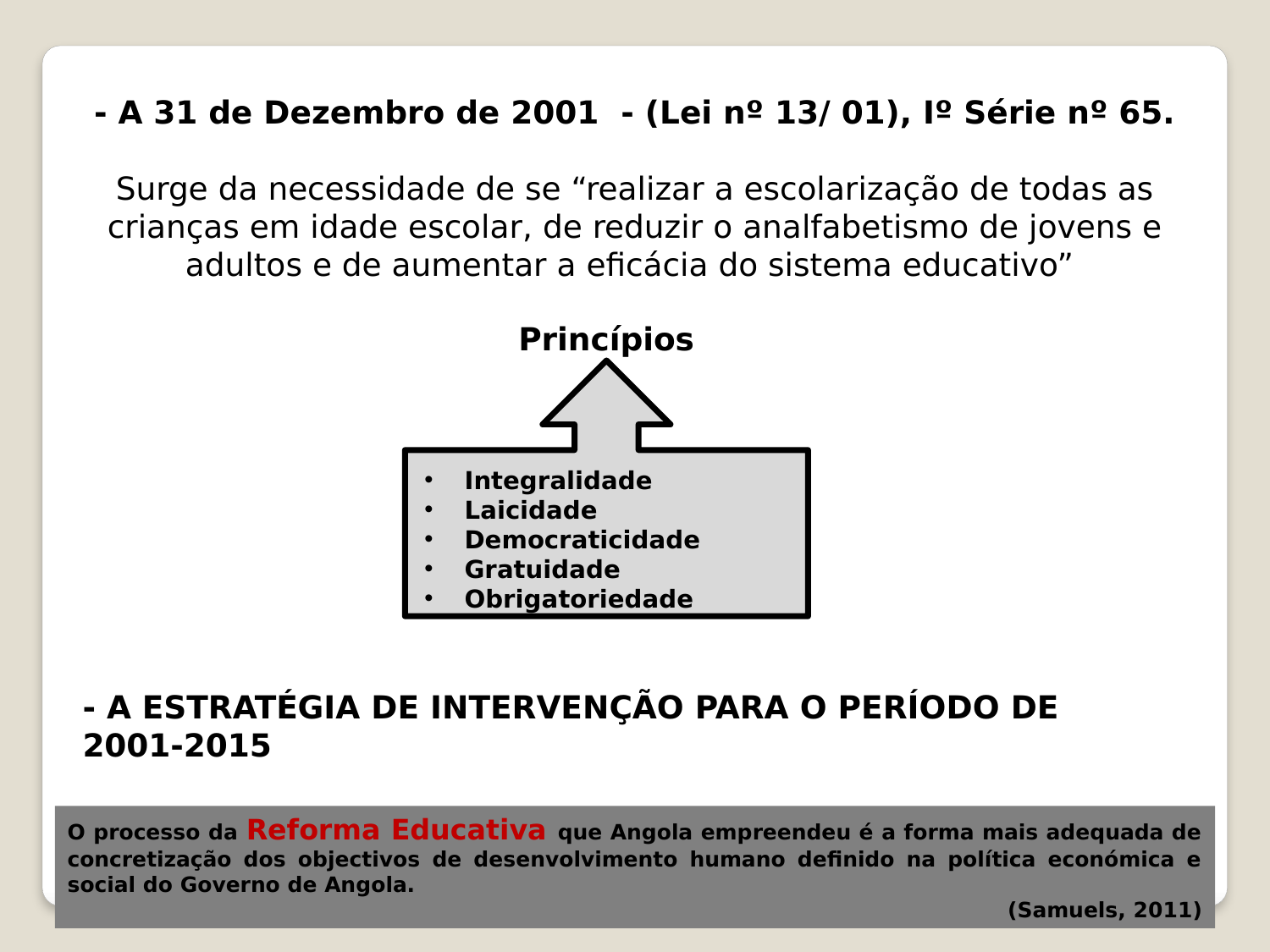

- A 31 de Dezembro de 2001  - (Lei nº 13/ 01), Iº Série nº 65.

Surge da necessidade de se “realizar a escolarização de todas as crianças em idade escolar, de reduzir o analfabetismo de jovens e adultos e de aumentar a eficácia do sistema educativo”
Princípios

Integralidade
Laicidade
Democraticidade
Gratuidade
Obrigatoriedade
- A Estratégia de Intervenção para o Período de 2001-2015
O processo da Reforma Educativa que Angola empreendeu é a forma mais adequada de concretização dos objectivos de desenvolvimento humano definido na política económica e social do Governo de Angola.
(Samuels, 2011)